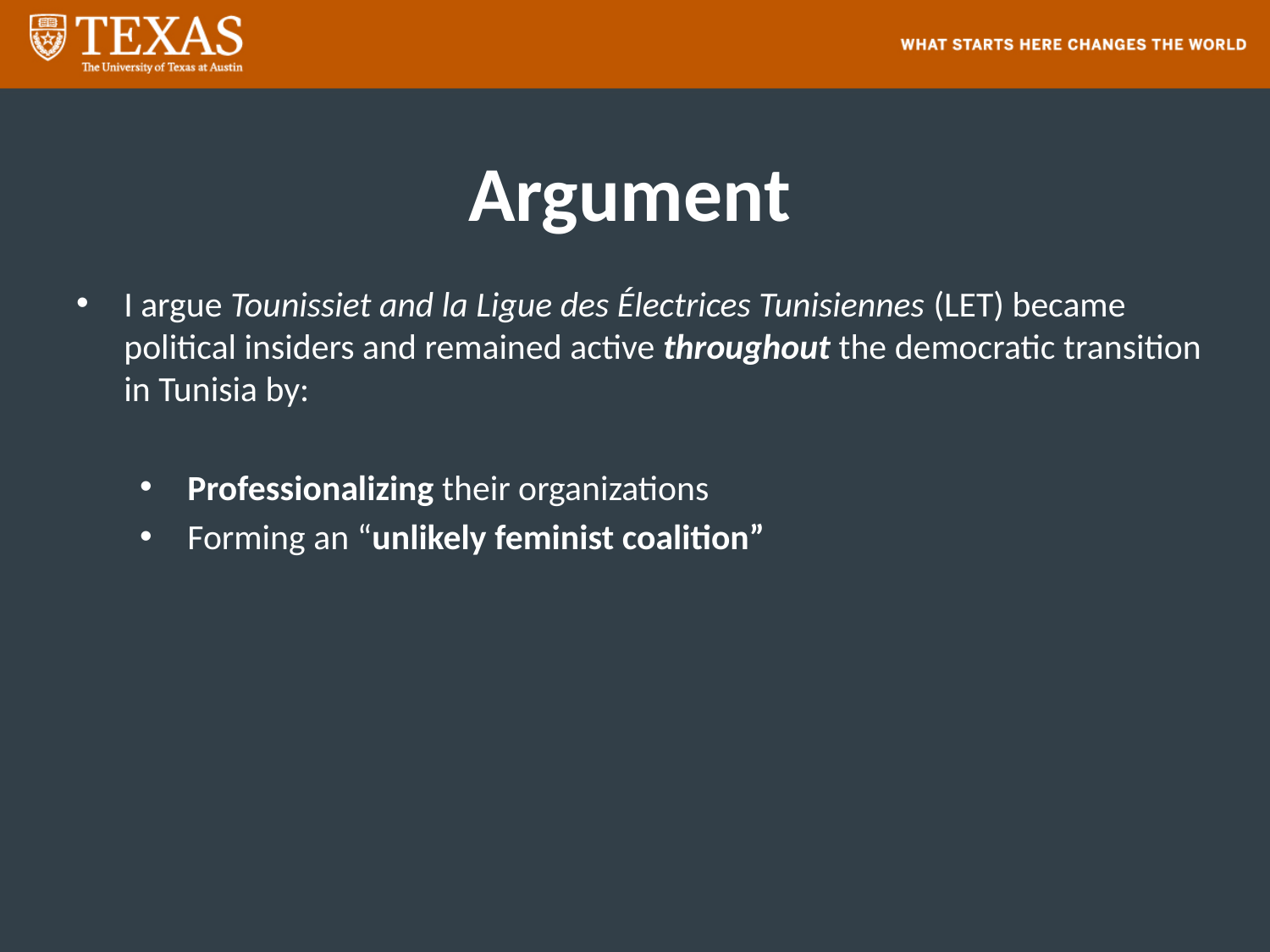

# Argument
I argue Tounissiet and la Ligue des Électrices Tunisiennes (LET) became political insiders and remained active throughout the democratic transition in Tunisia by:

 Professionalizing their organizations
 Forming an “unlikely feminist coalition”